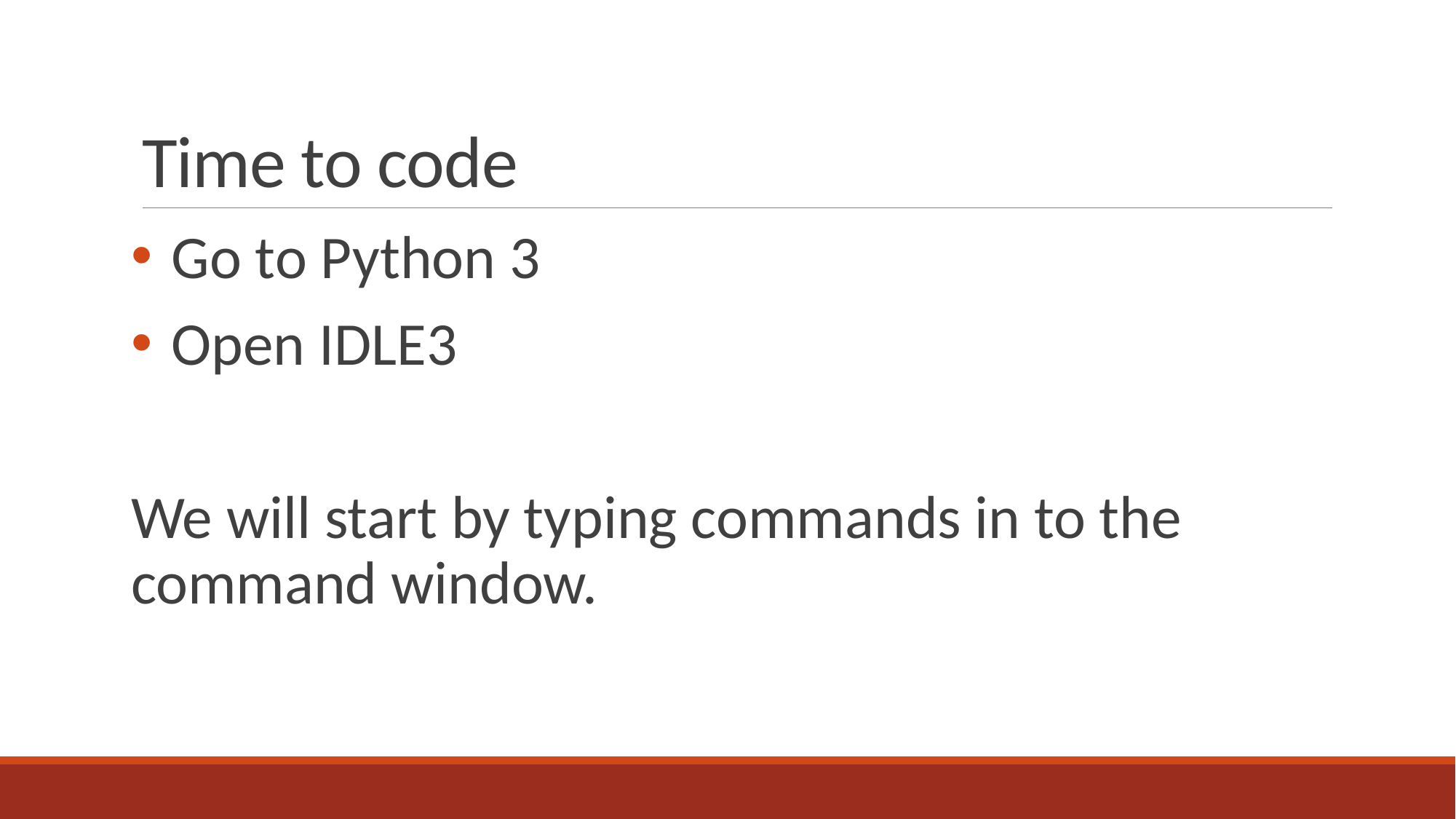

# Time to code
Go to Python 3
Open IDLE3

We will start by typing commands in to the command window.